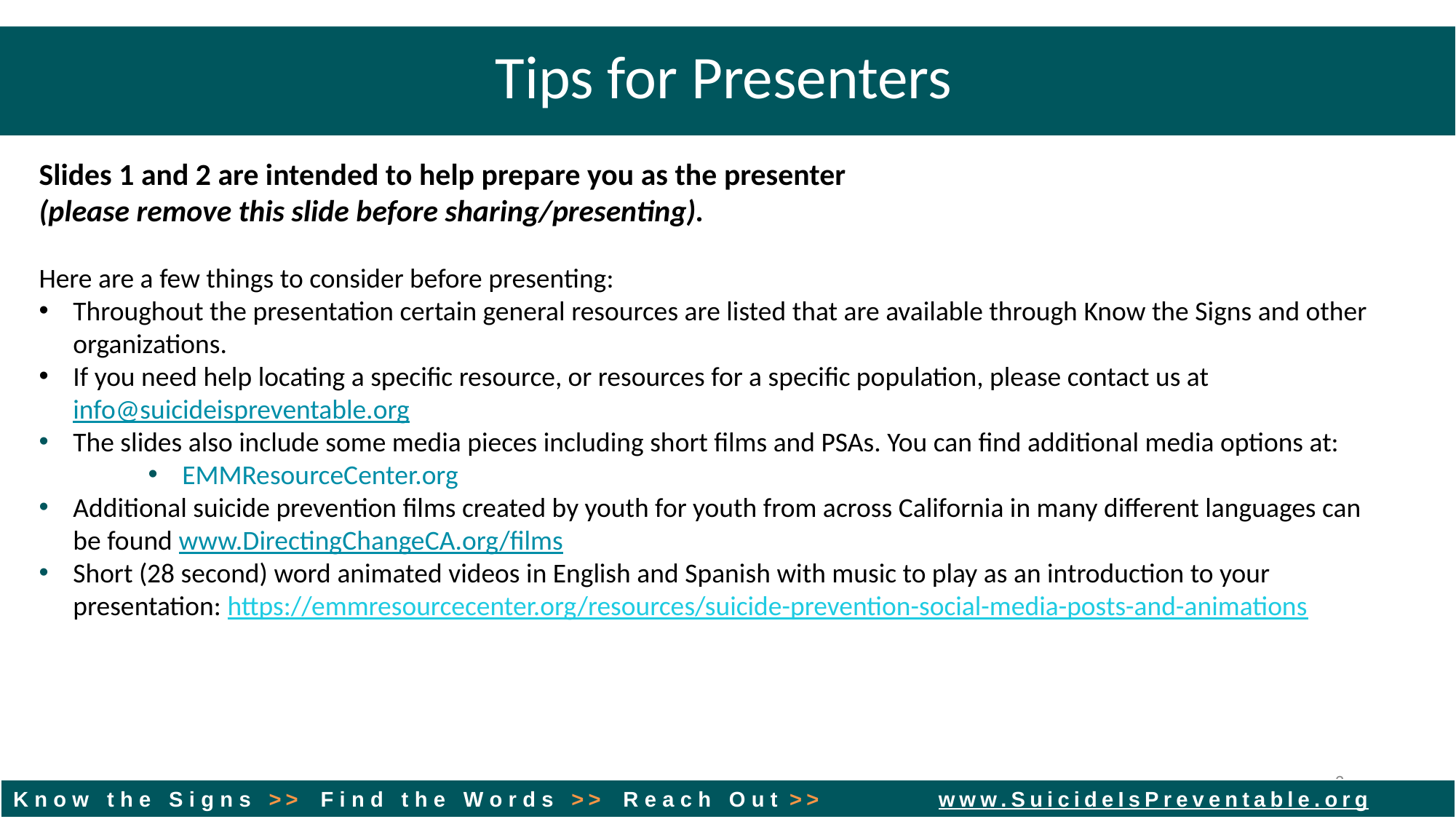

Tips for Presenters
Slides 1 and 2 are intended to help prepare you as the presenter
(please remove this slide before sharing/presenting).

Here are a few things to consider before presenting:
Throughout the presentation certain general resources are listed that are available through Know the Signs and other organizations.
If you need help locating a specific resource, or resources for a specific population, please contact us at info@suicideispreventable.org
The slides also include some media pieces including short films and PSAs. You can find additional media options at:
EMMResourceCenter.org
Additional suicide prevention films created by youth for youth from across California in many different languages can be found www.DirectingChangeCA.org/films
Short (28 second) word animated videos in English and Spanish with music to play as an introduction to your presentation: https://emmresourcecenter.org/resources/suicide-prevention-social-media-posts-and-animations

2
K n o w   t h e   S i g n s   >>   F i n d   t h e   W o r d s   >>   R e a c h   O u t  >>           www.SuicideIsPreventable.org